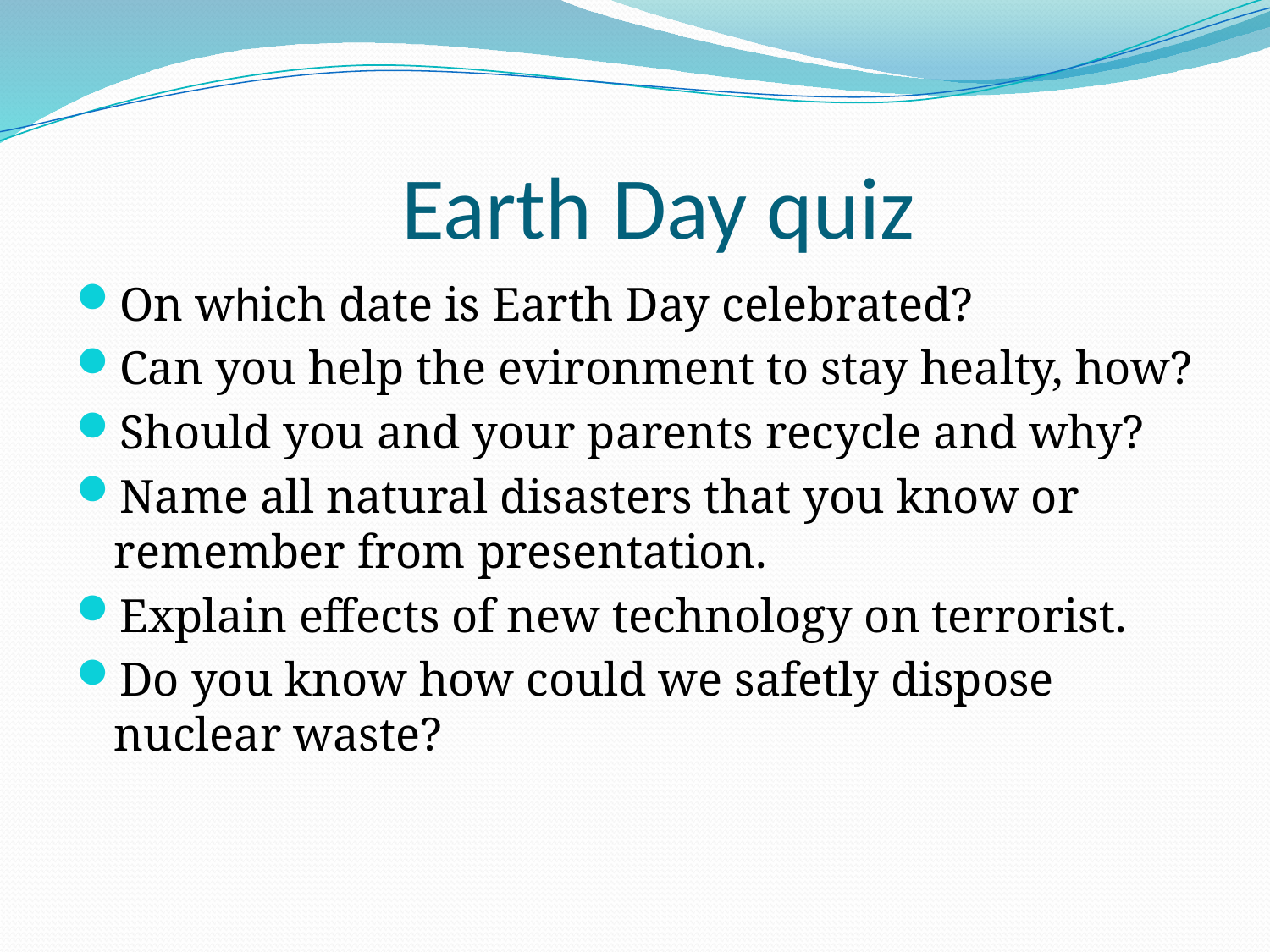

# Earth Day quiz
On which date is Earth Day celebrated?
Can you help the evironment to stay healty, how?
Should you and your parents recycle and why?
Name all natural disasters that you know or remember from presentation.
Explain effects of new technology on terrorist.
Do you know how could we safetly dispose nuclear waste?